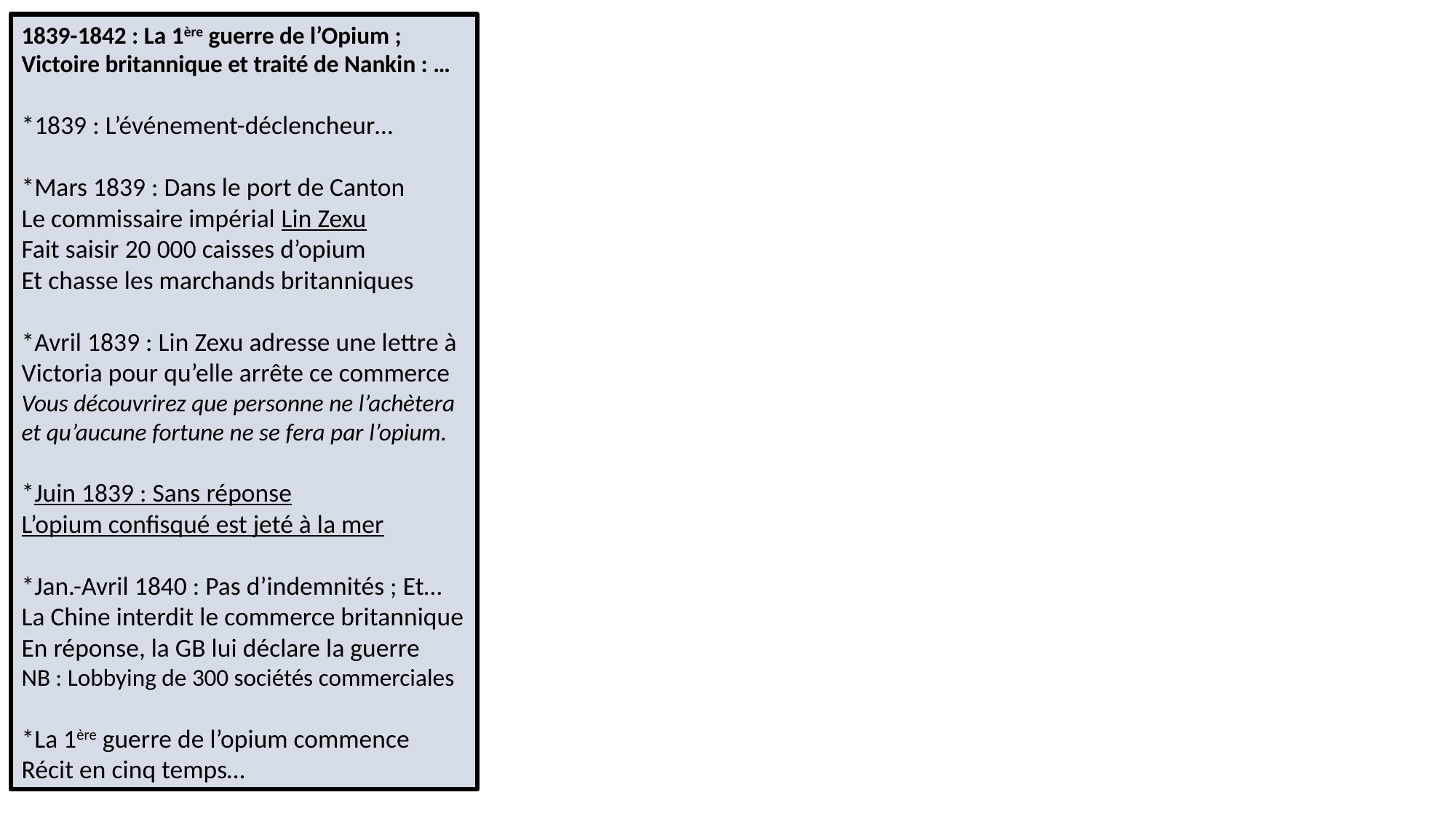

1839-1842 : La 1ère guerre de l’Opium ; Victoire britannique et traité de Nankin : …

*1839 : L’événement-déclencheur…

*Mars 1839 : Dans le port de Canton
Le commissaire impérial Lin Zexu
Fait saisir 20 000 caisses d’opium
Et chasse les marchands britanniques

*Avril 1839 : Lin Zexu adresse une lettre à
Victoria pour qu’elle arrête ce commerce
Vous découvrirez que personne ne l’achètera et qu’aucune fortune ne se fera par l’opium.

*Juin 1839 : Sans réponse
L’opium confisqué est jeté à la mer

*Jan.-Avril 1840 : Pas d’indemnités ; Et…
La Chine interdit le commerce britannique En réponse, la GB lui déclare la guerre
NB : Lobbying de 300 sociétés commerciales

*La 1ère guerre de l’opium commence
Récit en cinq temps…